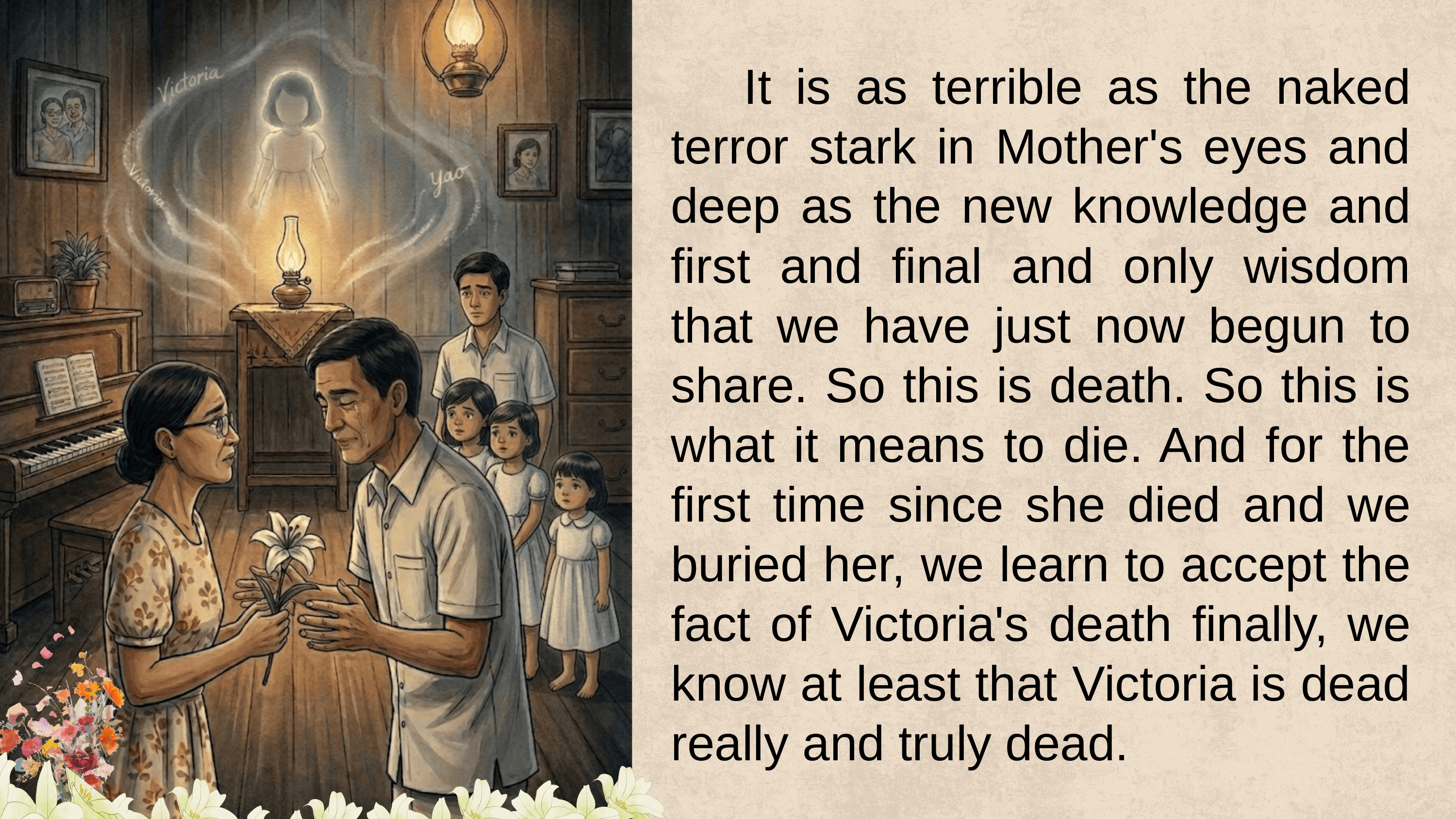

It is as terrible as the naked terror stark in Mother's eyes and deep as the new knowledge and first and final and only wisdom that we have just now begun to share. So this is death. So this is what it means to die. And for the first time since she died and we buried her, we learn to accept the fact of Victoria's death finally, we know at least that Victoria is dead really and truly dead.